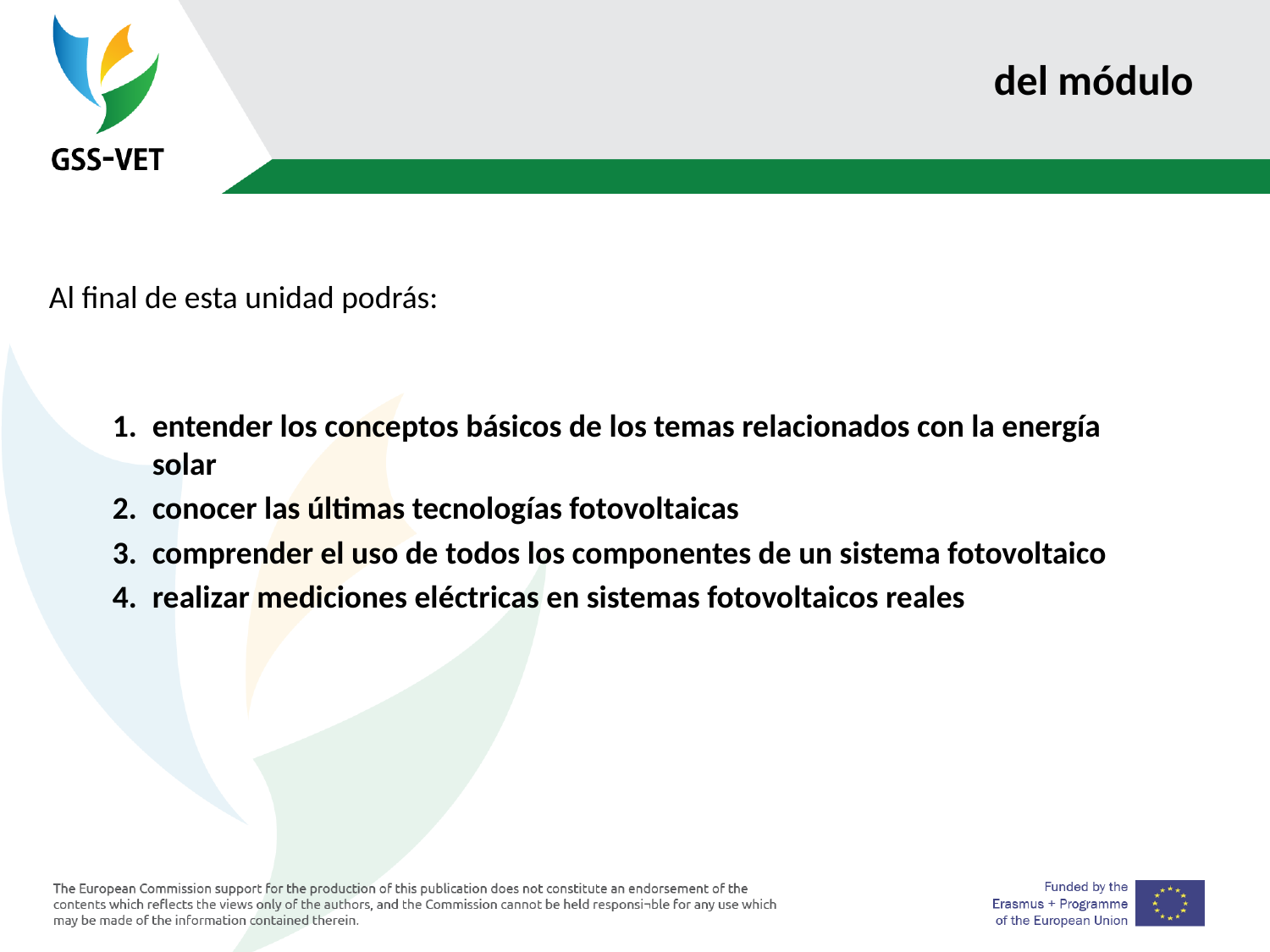

# del módulo

Al final de esta unidad podrás:

entender los conceptos básicos de los temas relacionados con la energía solar
conocer las últimas tecnologías fotovoltaicas
comprender el uso de todos los componentes de un sistema fotovoltaico
realizar mediciones eléctricas en sistemas fotovoltaicos reales